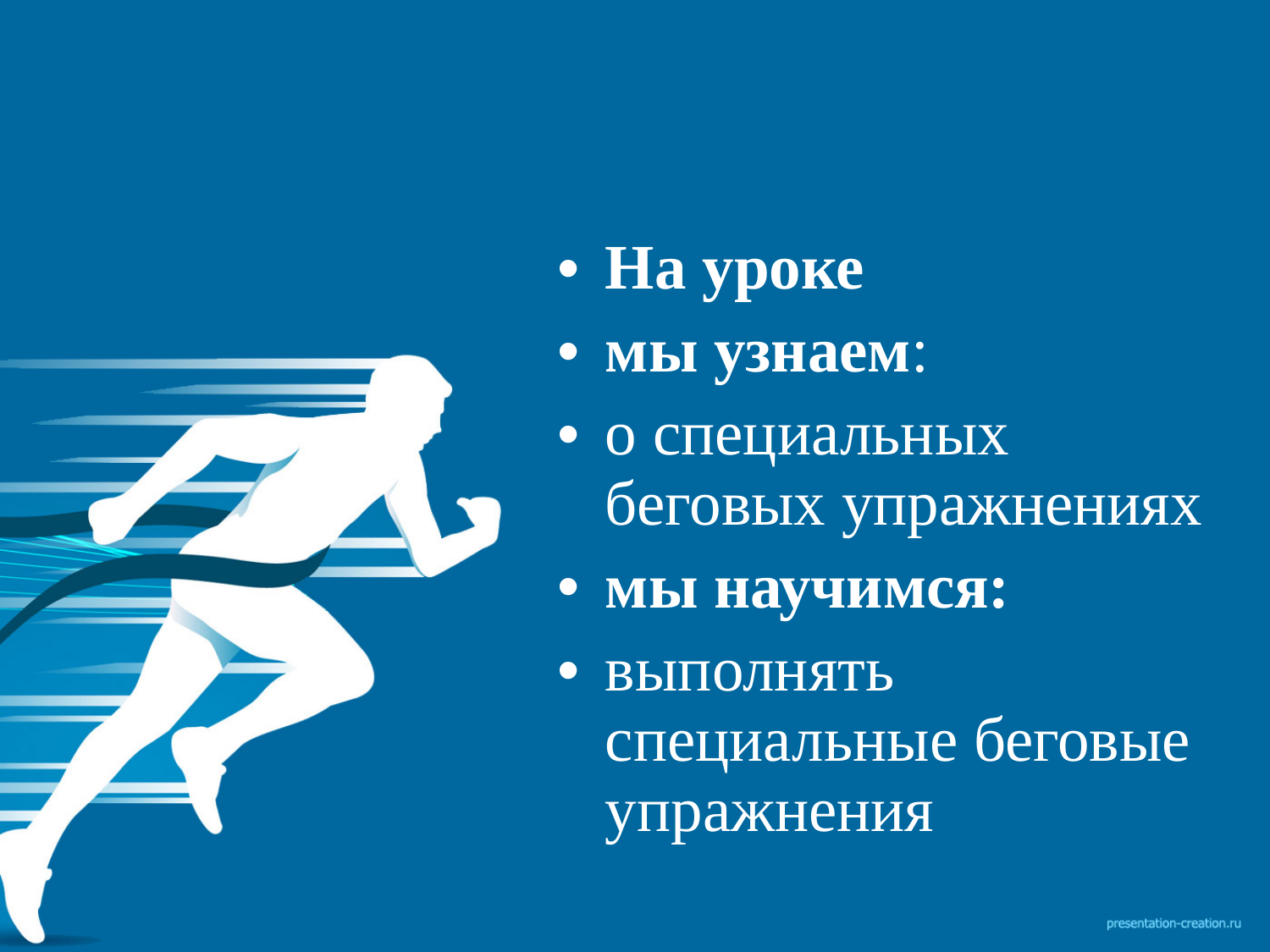

На уроке
мы узнаем:
о специальных беговых упражнениях
мы научимся:
выполнять специальные беговые упражнения